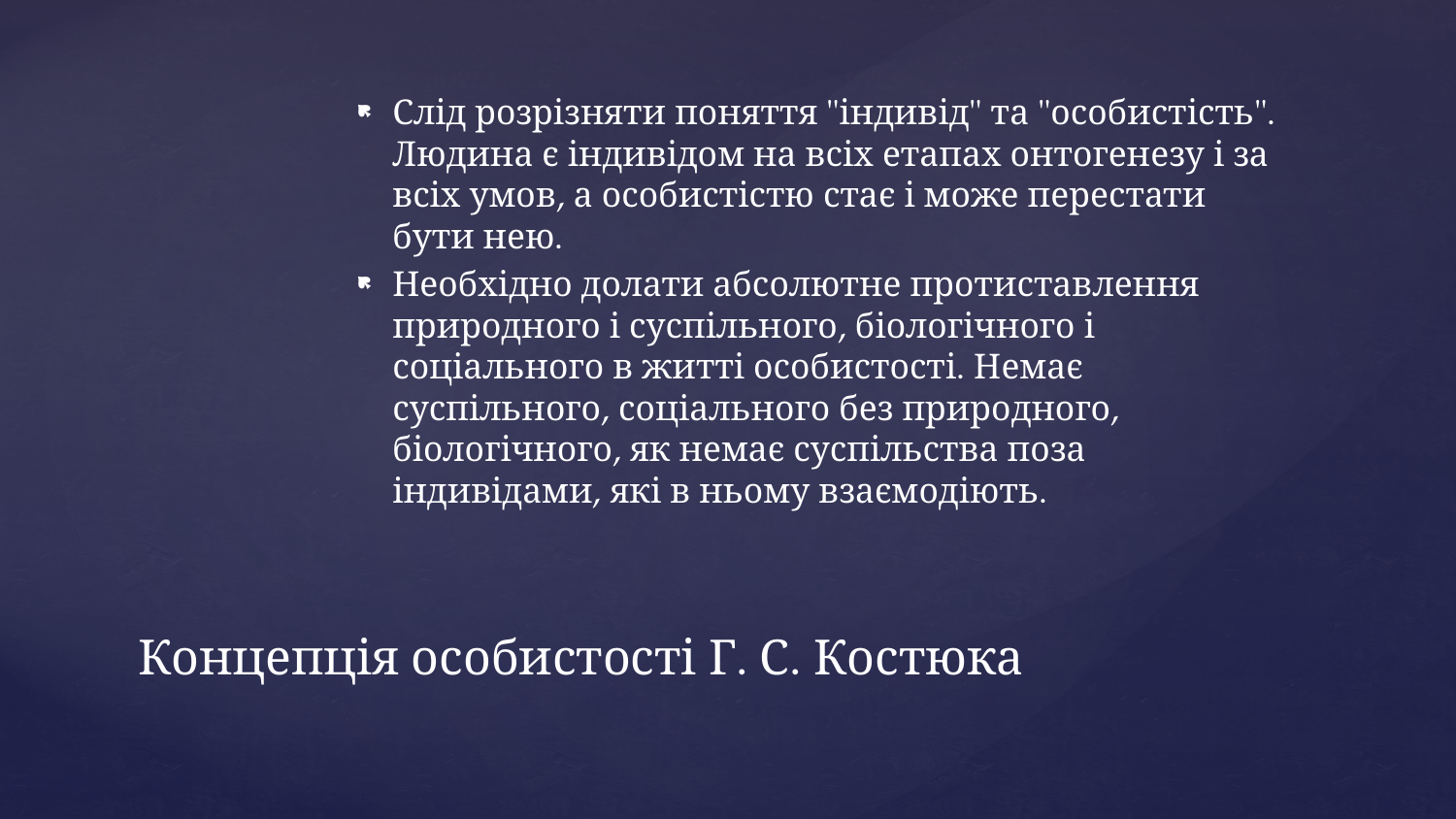

Слід розрізняти поняття "індивід" та "особистість". Людина є індивідом на всіх етапах онтогенезу і за всіх умов, а особистістю стає і може перестати бути нею.
Необхідно долати абсолютне протиставлення природного і суспільного, біологічного і соціального в житті особистості. Немає суспільного, соціального без природного, біологічного, як немає суспільства поза індивідами, які в ньому взаємодіють.
# Концепція особистості Г. С. Костюка